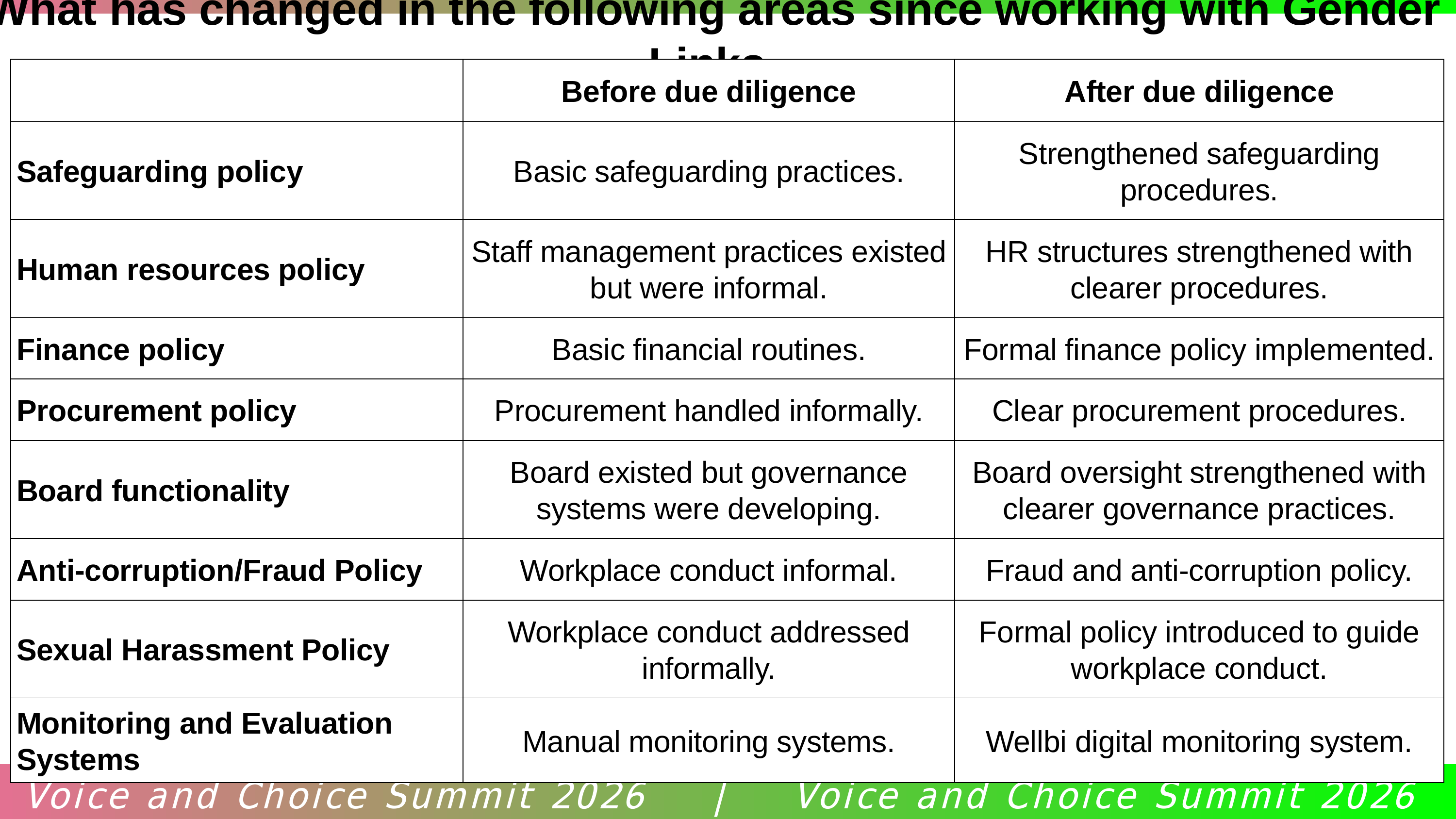

What has changed in the following areas since working with Gender Links.
|  | Before due diligence | After due diligence |
| --- | --- | --- |
| Safeguarding policy | Basic safeguarding practices. | Strengthened safeguarding procedures. |
| Human resources policy | Staff management practices existed but were informal. | HR structures strengthened with clearer procedures. |
| Finance policy | Basic financial routines. | Formal finance policy implemented. |
| Procurement policy | Procurement handled informally. | Clear procurement procedures. |
| Board functionality | Board existed but governance systems were developing. | Board oversight strengthened with clearer governance practices. |
| Anti-corruption/Fraud Policy | Workplace conduct informal. | Fraud and anti-corruption policy. |
| Sexual Harassment Policy | Workplace conduct addressed informally. | Formal policy introduced to guide workplace conduct. |
| Monitoring and Evaluation Systems | Manual monitoring systems. | Wellbi digital monitoring system. |

Voice and Choice Summit 2026    |    Voice and Choice Summit 2026